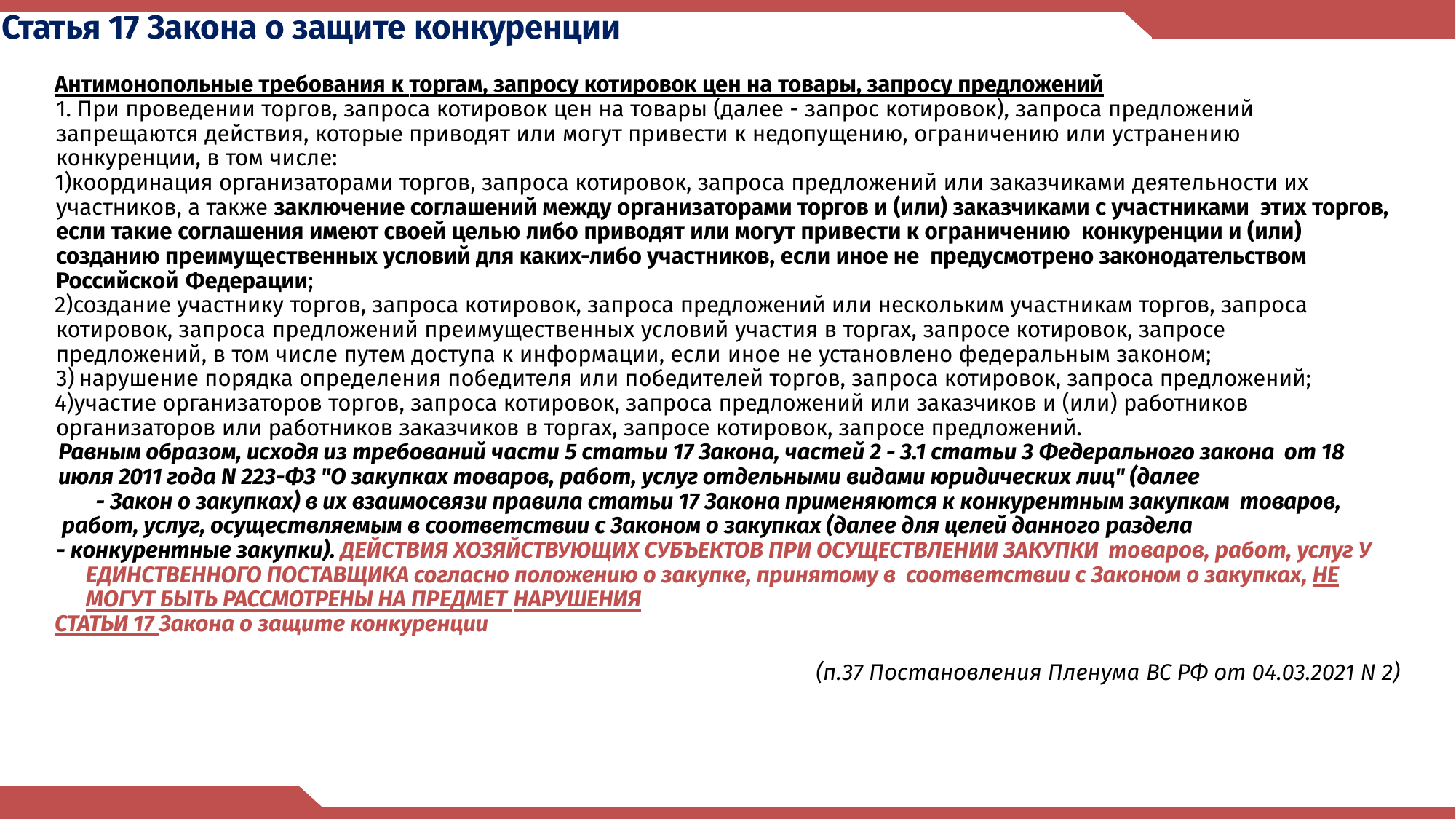

# Статья 17 Закона о защите конкуренции
Антимонопольные требования к торгам, запросу котировок цен на товары, запросу предложений
1. При проведении торгов, запроса котировок цен на товары (далее - запрос котировок), запроса предложений  запрещаются действия, которые приводят или могут привести к недопущению, ограничению или устранению  конкуренции, в том числе:
координация организаторами торгов, запроса котировок, запроса предложений или заказчиками деятельности их  участников, а также заключение соглашений между организаторами торгов и (или) заказчиками с участниками  этих торгов, если такие соглашения имеют своей целью либо приводят или могут привести к ограничению  конкуренции и (или) созданию преимущественных условий для каких-либо участников, если иное не  предусмотрено законодательством Российской Федерации;
создание участнику торгов, запроса котировок, запроса предложений или нескольким участникам торгов, запроса  котировок, запроса предложений преимущественных условий участия в торгах, запросе котировок, запросе  предложений, в том числе путем доступа к информации, если иное не установлено федеральным законом;
нарушение порядка определения победителя или победителей торгов, запроса котировок, запроса предложений;
участие организаторов торгов, запроса котировок, запроса предложений или заказчиков и (или) работников  организаторов или работников заказчиков в торгах, запросе котировок, запросе предложений.
Равным образом, исходя из требований части 5 статьи 17 Закона, частей 2 - 3.1 статьи 3 Федерального закона  от 18 июля 2011 года N 223-ФЗ "О закупках товаров, работ, услуг отдельными видами юридических лиц" (далее
- Закон о закупках) в их взаимосвязи правила статьи 17 Закона применяются к конкурентным закупкам  товаров, работ, услуг, осуществляемым в соответствии с Законом о закупках (далее для целей данного раздела
- конкурентные закупки). ДЕЙСТВИЯ ХОЗЯЙСТВУЮЩИХ СУБЪЕКТОВ ПРИ ОСУЩЕСТВЛЕНИИ ЗАКУПКИ  товаров, работ, услуг У ЕДИНСТВЕННОГО ПОСТАВЩИКА согласно положению о закупке, принятому в  соответствии с Законом о закупках, НЕ МОГУТ БЫТЬ РАССМОТРЕНЫ НА ПРЕДМЕТ НАРУШЕНИЯ
СТАТЬИ 17 Закона о защите конкуренции

(п.37 Постановления Пленума ВС РФ от 04.03.2021 N 2)